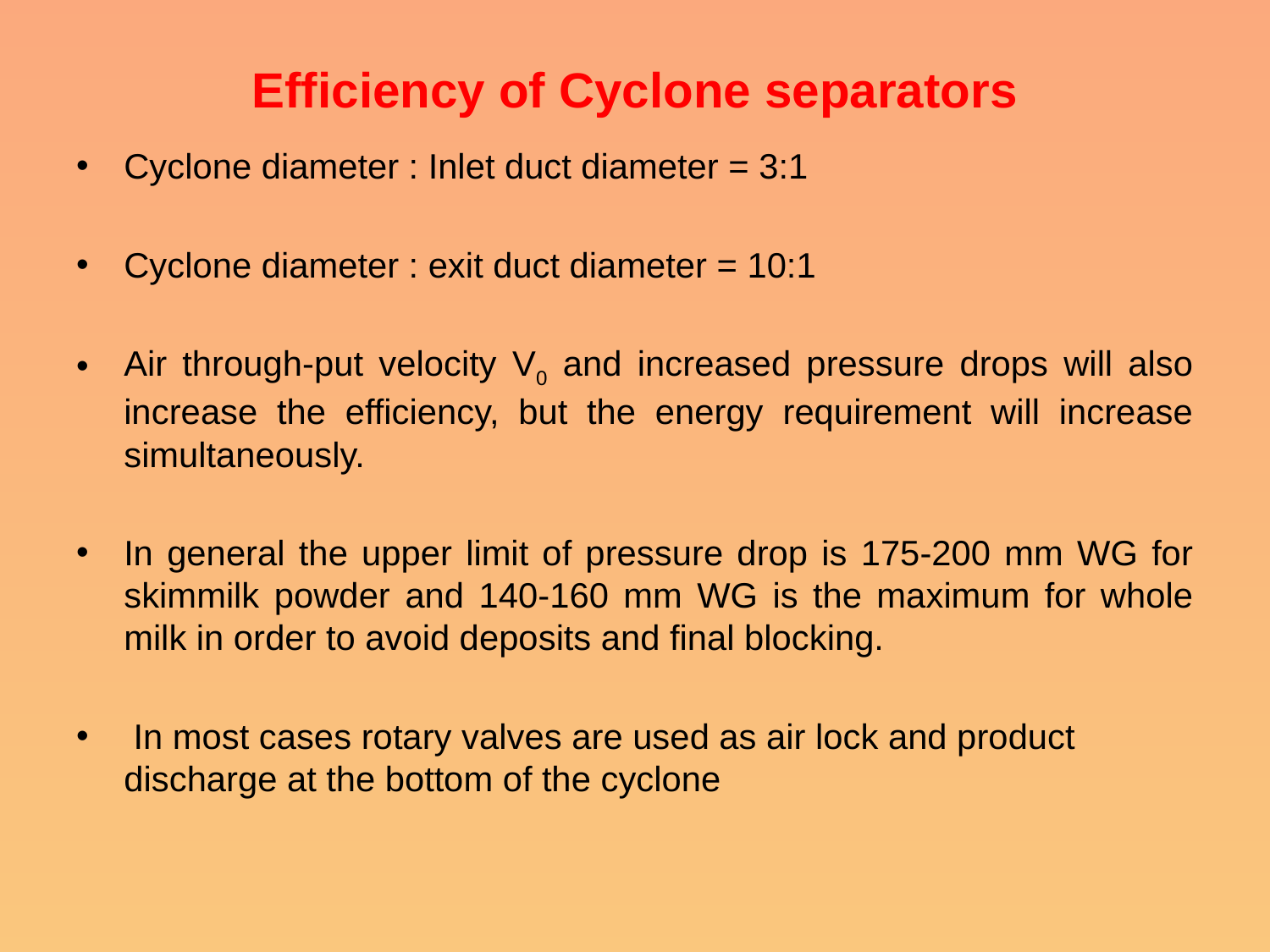

# Efficiency of Cyclone separators
Cyclone diameter : Inlet duct diameter = 3:1

Cyclone diameter : exit duct diameter = 10:1

Air through-put velocity V0 and increased pressure drops will also increase the efficiency, but the energy requirement will increase simultaneously.

In general the upper limit of pressure drop is 175-200 mm WG for skimmilk powder and 140-160 mm WG is the maximum for whole milk in order to avoid deposits and final blocking.

 In most cases rotary valves are used as air lock and product discharge at the bottom of the cyclone